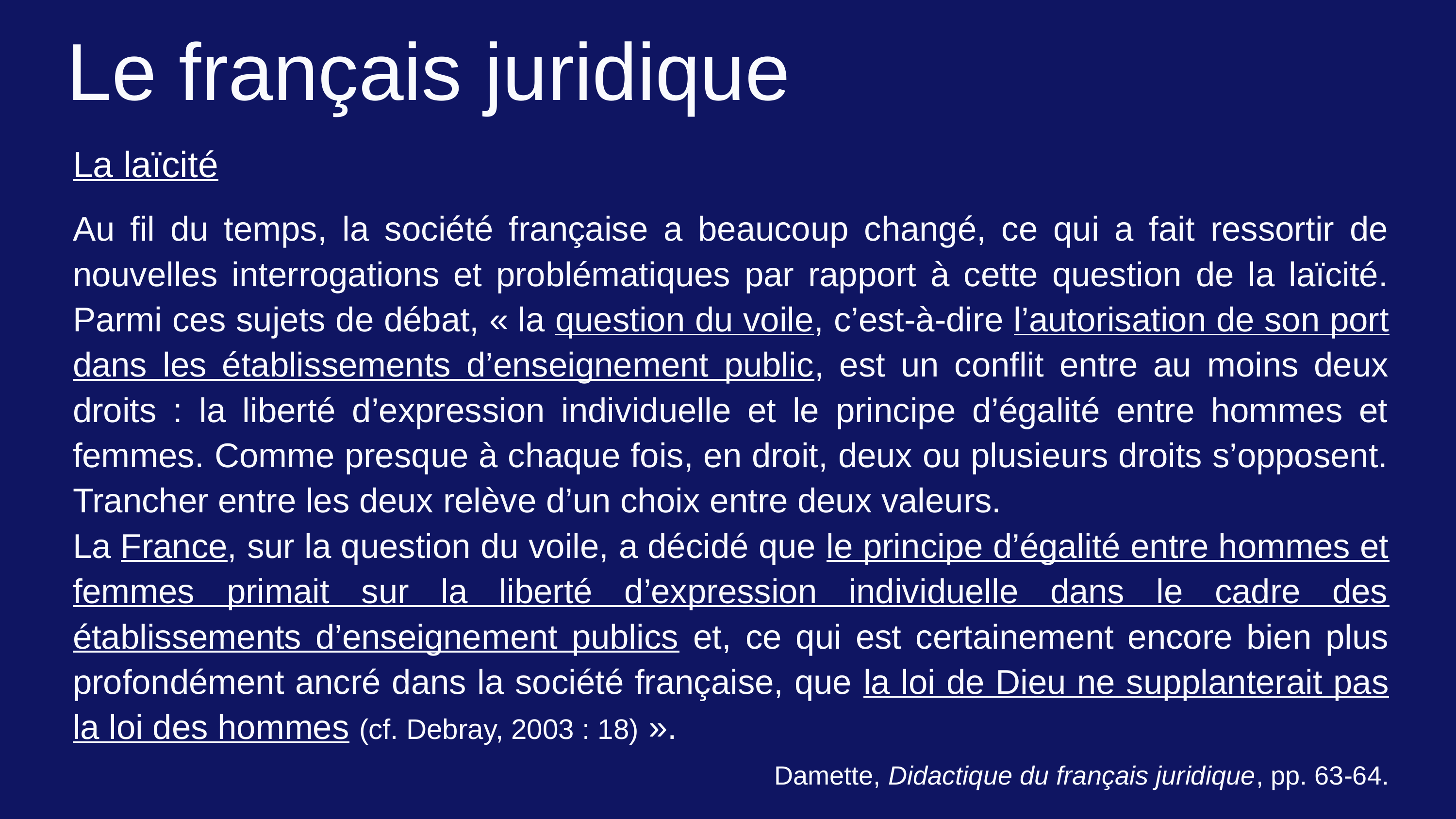

Le français juridique
La laïcité
Au fil du temps, la société française a beaucoup changé, ce qui a fait ressortir de nouvelles interrogations et problématiques par rapport à cette question de la laïcité. Parmi ces sujets de débat, « la question du voile, c’est-à-dire l’autorisation de son port dans les établissements d’enseignement public, est un conflit entre au moins deux droits : la liberté d’expression individuelle et le principe d’égalité entre hommes et femmes. Comme presque à chaque fois, en droit, deux ou plusieurs droits s’opposent. Trancher entre les deux relève d’un choix entre deux valeurs.
La France, sur la question du voile, a décidé que le principe d’égalité entre hommes et femmes primait sur la liberté d’expression individuelle dans le cadre des établissements d’enseignement publics et, ce qui est certainement encore bien plus profondément ancré dans la société française, que la loi de Dieu ne supplanterait pas la loi des hommes (cf. Debray, 2003 : 18) ».
Damette, Didactique du français juridique, pp. 63-64.